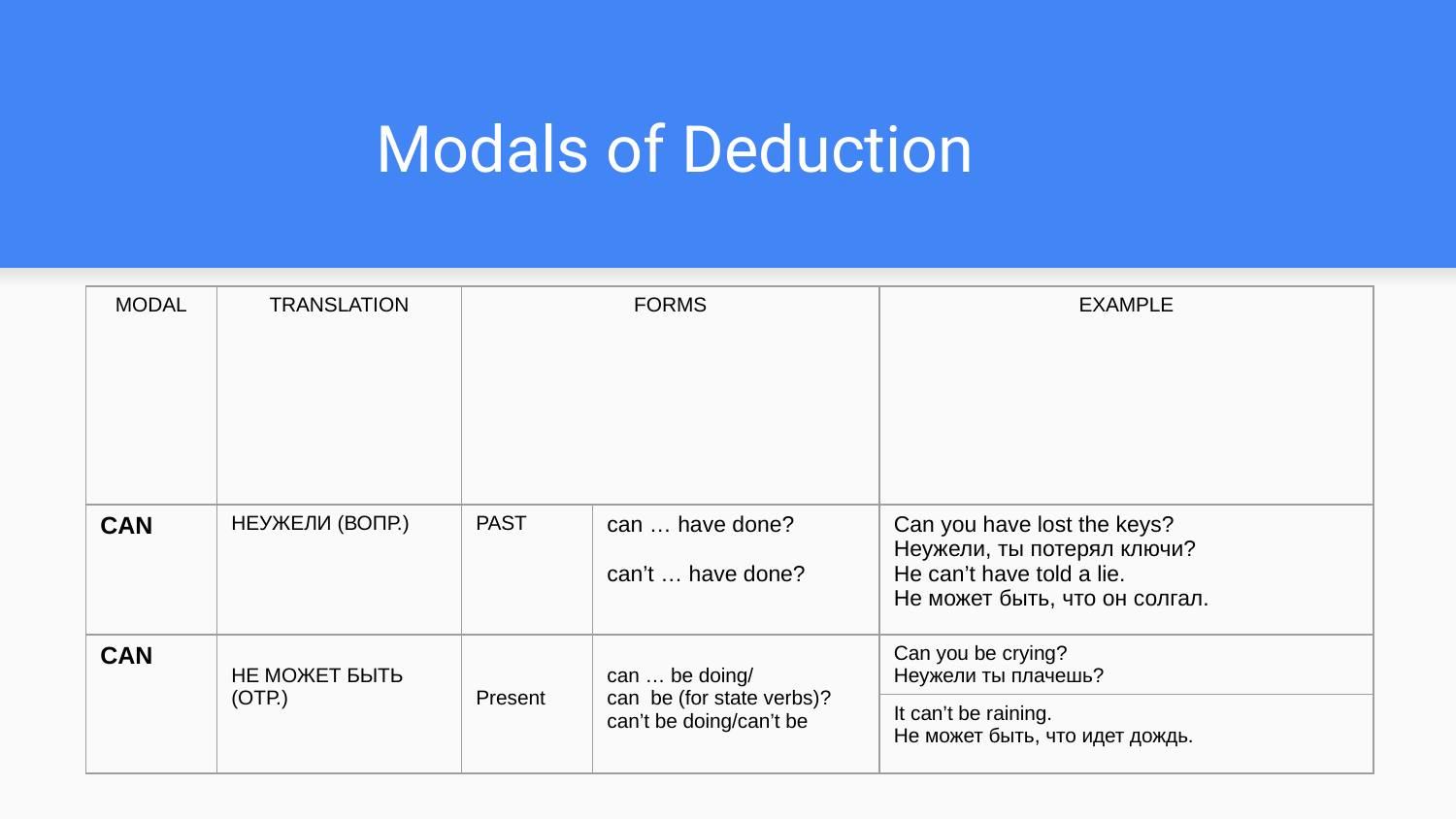

# Modals of Deduction
| MODAL | TRANSLATION | FORMS |  | EXAMPLE |
| --- | --- | --- | --- | --- |
| CAN | НЕУЖЕЛИ (ВОПР.) | PAST | can … have done? can’t … have done? | Can you have lost the keys? Неужели, ты потерял ключи? He can’t have told a lie. Не может быть, что он солгал. |
| CAN | НЕ МОЖЕТ БЫТЬ (ОТР.) | Present | can … be doing/ can be (for state verbs)? can’t be doing/can’t be | Can you be crying? Неужели ты плачешь? |
|  |  |  |  | It can’t be raining. Не может быть, что идет дождь. |